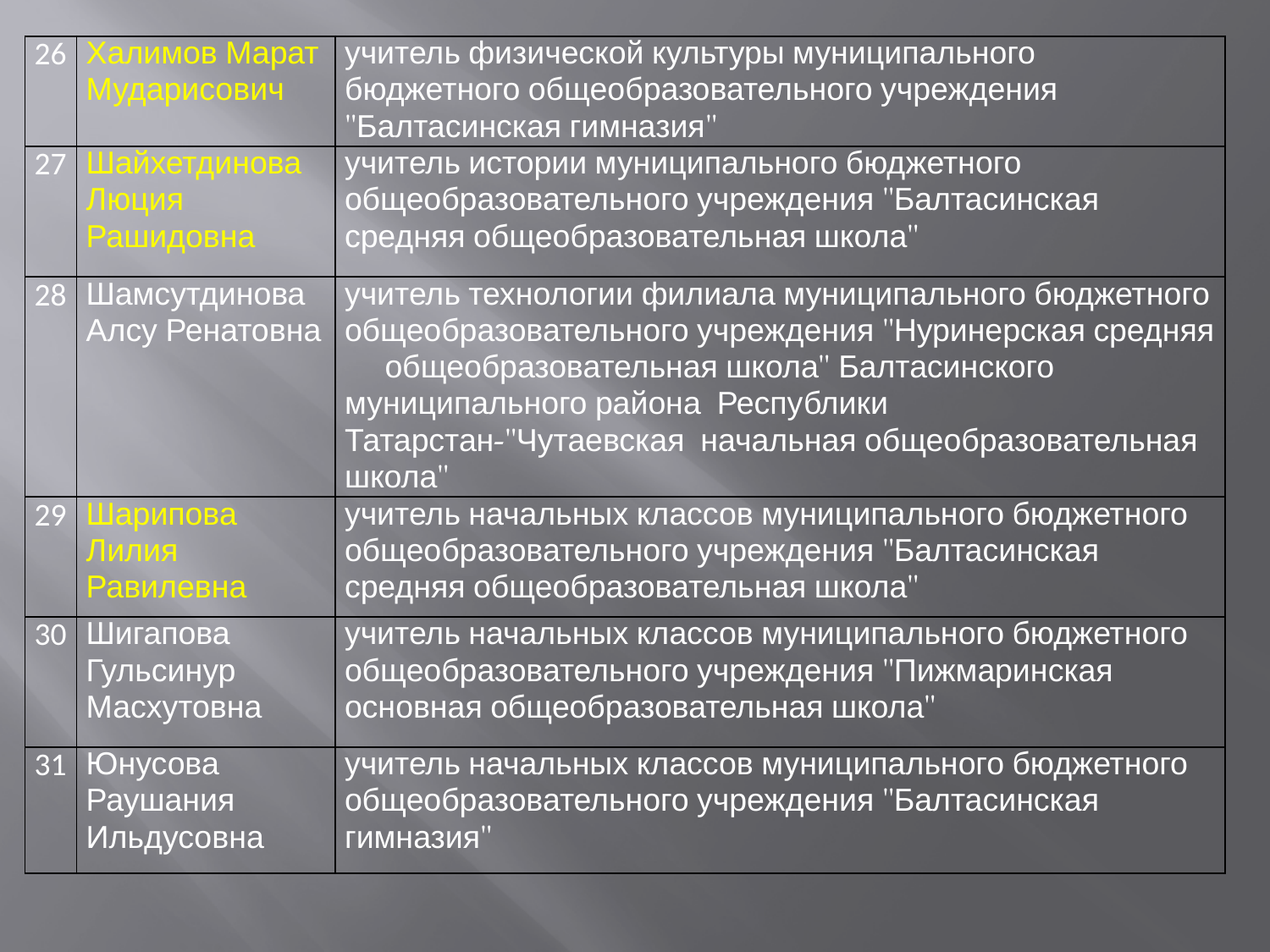

| 26 | Халимов Марат Мударисович | учитель физической культуры муниципального бюджетного общеобразовательного учреждения "Балтасинская гимназия" |
| --- | --- | --- |
| 27 | Шайхетдинова Люция Рашидовна | учитель истории муниципального бюджетного общеобразовательного учреждения "Балтасинская средняя общеобразовательная школа" |
| 28 | Шамсутдинова Алсу Ренатовна | учитель технологии филиала муниципального бюджетного общеобразовательного учреждения "Нуринерская средняя общеобразовательная школа" Балтасинского муниципального района Республики Татарстан-"Чутаевская начальная общеобразовательная школа" |
| 29 | Шарипова Лилия Равилевна | учитель начальных классов муниципального бюджетного общеобразовательного учреждения "Балтасинская средняя общеобразовательная школа" |
| 30 | Шигапова Гульсинур Масхутовна | учитель начальных классов муниципального бюджетного общеобразовательного учреждения "Пижмаринская основная общеобразовательная школа" |
| 31 | Юнусова Раушания Ильдусовна | учитель начальных классов муниципального бюджетного общеобразовательного учреждения "Балтасинская гимназия" |